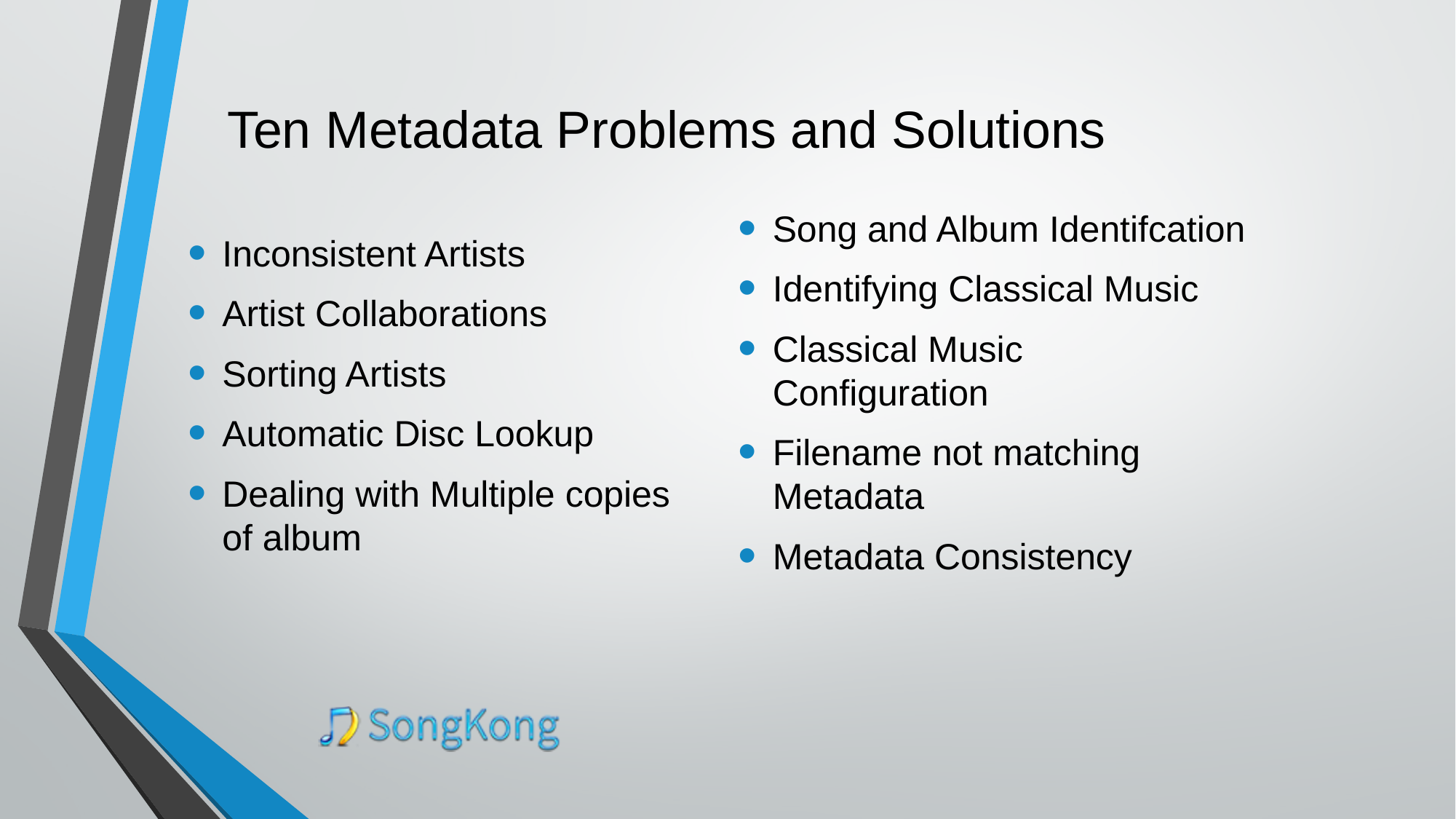

# Ten Metadata Problems and Solutions
Song and Album Identifcation
Identifying Classical Music
Classical Music Configuration
Filename not matching Metadata
Metadata Consistency

Inconsistent Artists
Artist Collaborations
Sorting Artists
Automatic Disc Lookup
Dealing with Multiple copies of album